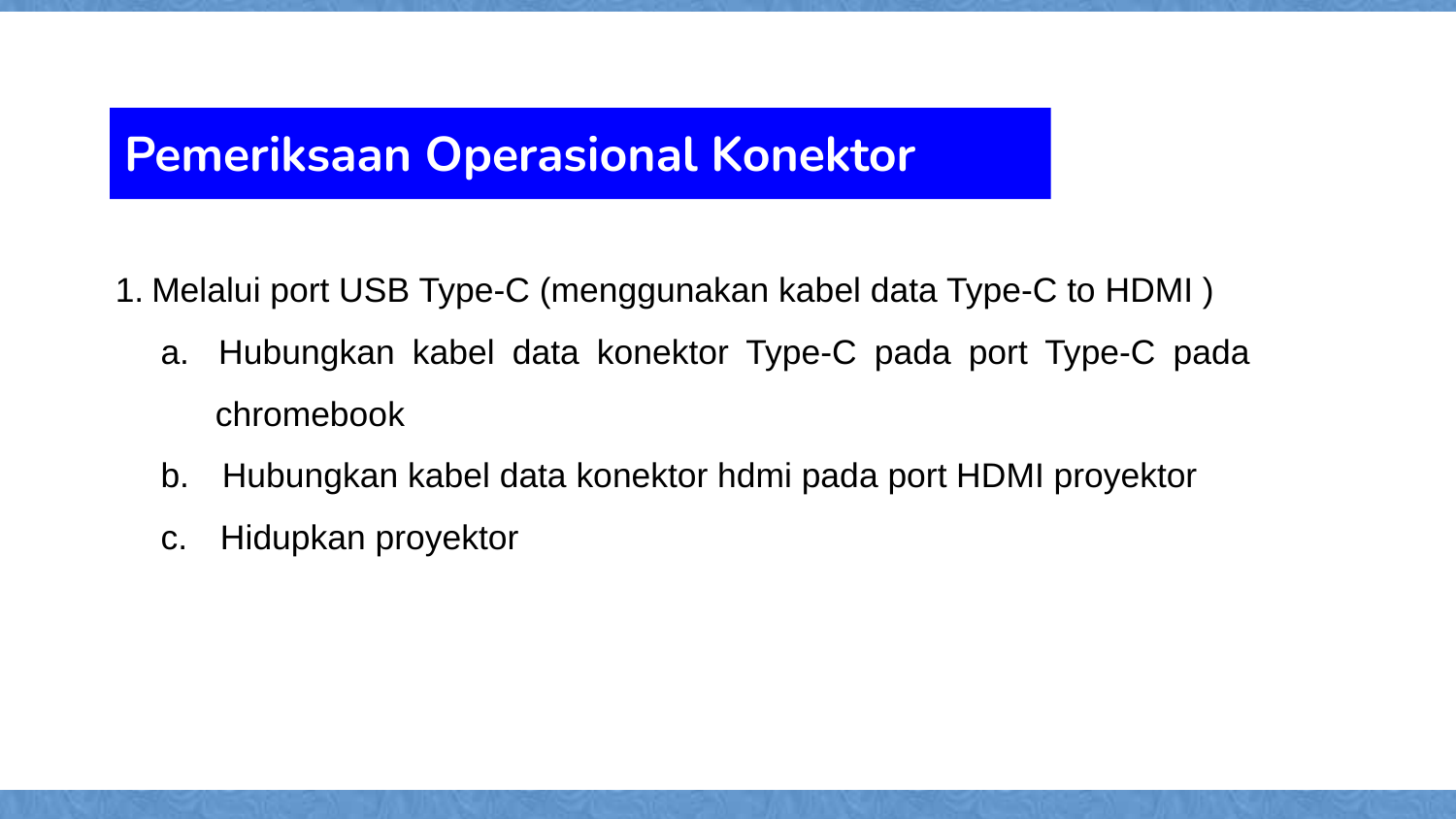

Pemeriksaan Operasional Konektor

1. 	Melalui port USB Type-C (menggunakan kabel data Type-C to HDMI )
a.  Hubungkan kabel data konektor Type-C pada port Type-C pada chromebook
b.     Hubungkan kabel data konektor hdmi pada port HDMI proyektor
c.     Hidupkan proyektor